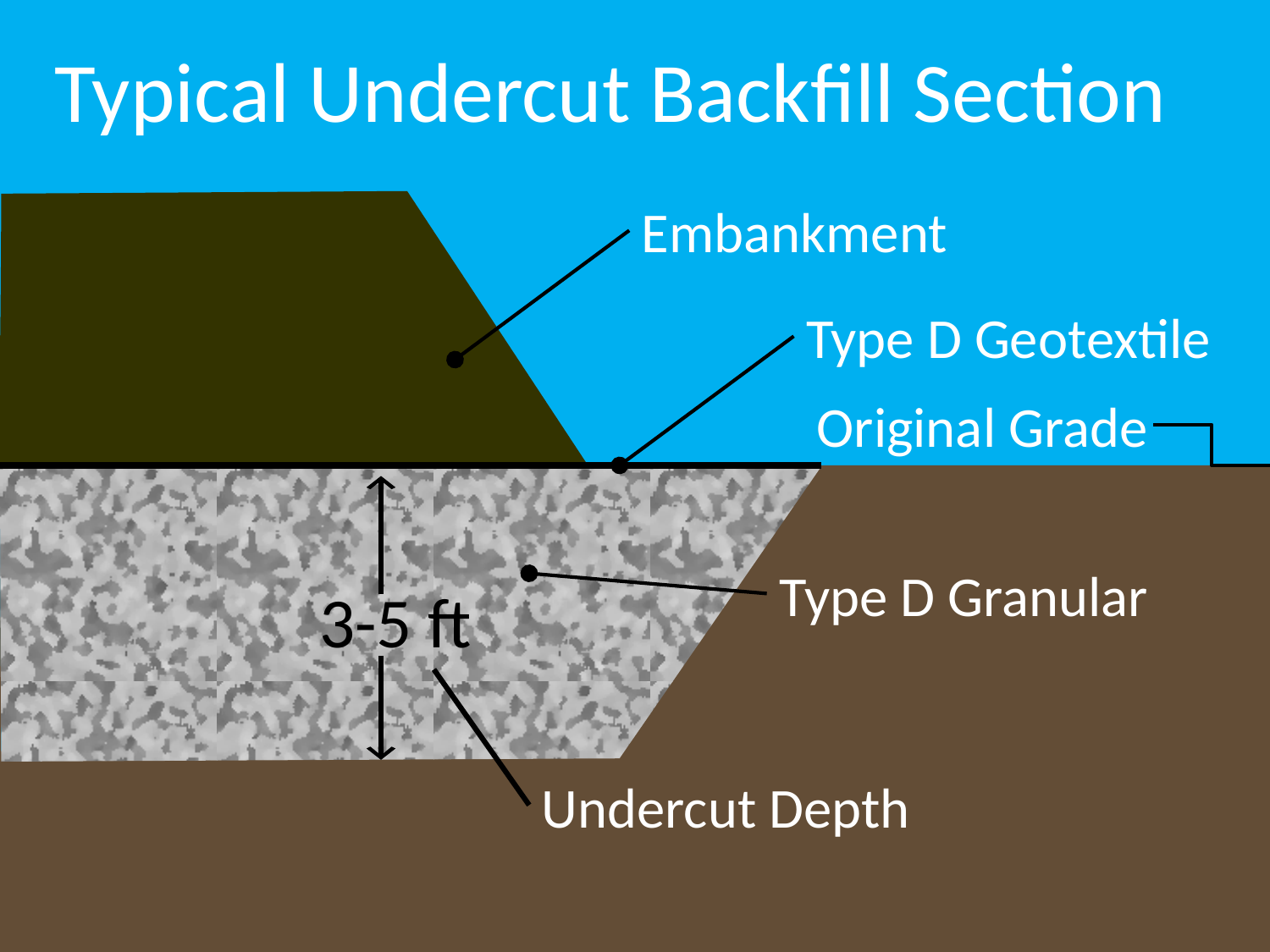

Typical Undercut Backfill Section
Embankment

Type D Geotextile
Original Grade

Type D Granular
3-5 ft
Undercut Depth